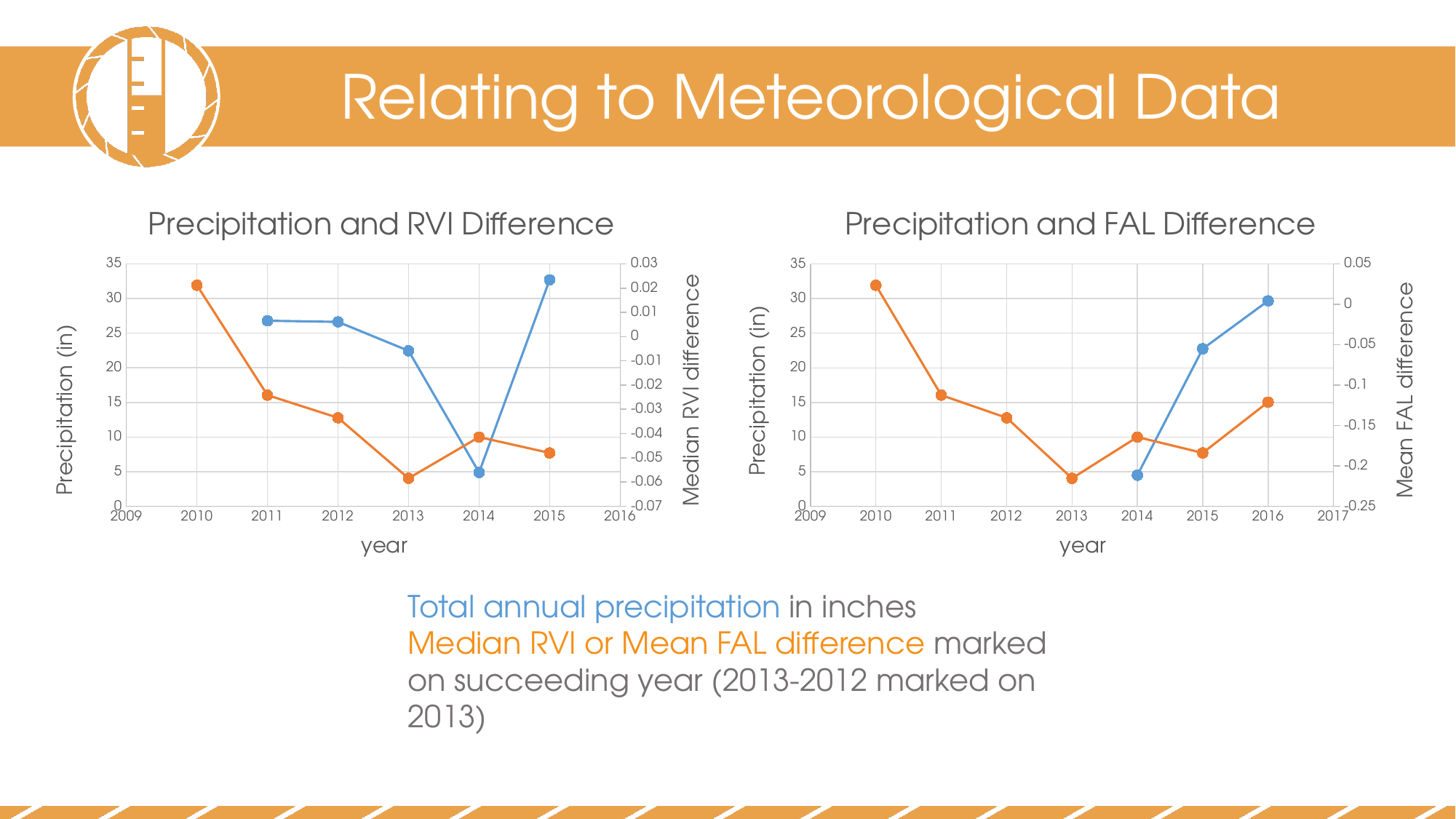

Relating to Meteorological Data

### Chart: Precipitation and RVI Difference

| Category |  |  |
|---|---|---|

### Chart: Precipitation and FAL Difference

| Category | annual precipitation (in) | annual mean change FAL |
|---|---|---|
Total annual precipitation in inches
Median RVI or Mean FAL difference marked on succeeding year (2013-2012 marked on 2013)